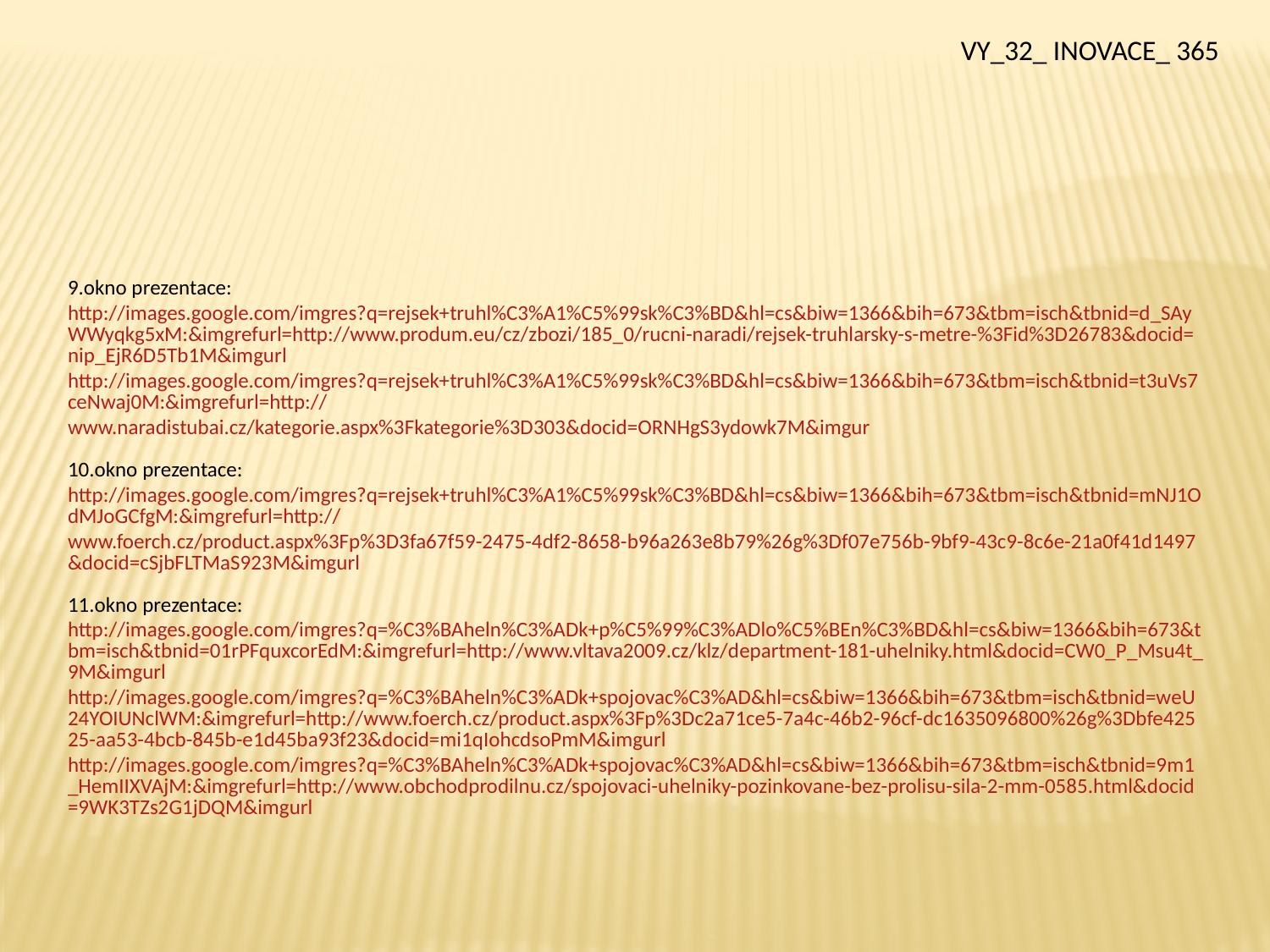

VY_32_ INOVACE_ 365

9.okno prezentace:
http://images.google.com/imgres?q=rejsek+truhl%C3%A1%C5%99sk%C3%BD&hl=cs&biw=1366&bih=673&tbm=isch&tbnid=d_SAyWWyqkg5xM:&imgrefurl=http://www.produm.eu/cz/zbozi/185_0/rucni-naradi/rejsek-truhlarsky-s-metre-%3Fid%3D26783&docid=nip_EjR6D5Tb1M&imgurl
http://images.google.com/imgres?q=rejsek+truhl%C3%A1%C5%99sk%C3%BD&hl=cs&biw=1366&bih=673&tbm=isch&tbnid=t3uVs7ceNwaj0M:&imgrefurl=http://www.naradistubai.cz/kategorie.aspx%3Fkategorie%3D303&docid=ORNHgS3ydowk7M&imgur

10.okno prezentace:
http://images.google.com/imgres?q=rejsek+truhl%C3%A1%C5%99sk%C3%BD&hl=cs&biw=1366&bih=673&tbm=isch&tbnid=mNJ1OdMJoGCfgM:&imgrefurl=http://www.foerch.cz/product.aspx%3Fp%3D3fa67f59-2475-4df2-8658-b96a263e8b79%26g%3Df07e756b-9bf9-43c9-8c6e-21a0f41d1497&docid=cSjbFLTMaS923M&imgurl

11.okno prezentace:
http://images.google.com/imgres?q=%C3%BAheln%C3%ADk+p%C5%99%C3%ADlo%C5%BEn%C3%BD&hl=cs&biw=1366&bih=673&tbm=isch&tbnid=01rPFquxcorEdM:&imgrefurl=http://www.vltava2009.cz/klz/department-181-uhelniky.html&docid=CW0_P_Msu4t_9M&imgurl
http://images.google.com/imgres?q=%C3%BAheln%C3%ADk+spojovac%C3%AD&hl=cs&biw=1366&bih=673&tbm=isch&tbnid=weU24YOIUNclWM:&imgrefurl=http://www.foerch.cz/product.aspx%3Fp%3Dc2a71ce5-7a4c-46b2-96cf-dc1635096800%26g%3Dbfe42525-aa53-4bcb-845b-e1d45ba93f23&docid=mi1qIohcdsoPmM&imgurl
http://images.google.com/imgres?q=%C3%BAheln%C3%ADk+spojovac%C3%AD&hl=cs&biw=1366&bih=673&tbm=isch&tbnid=9m1_HemIIXVAjM:&imgrefurl=http://www.obchodprodilnu.cz/spojovaci-uhelniky-pozinkovane-bez-prolisu-sila-2-mm-0585.html&docid=9WK3TZs2G1jDQM&imgurl